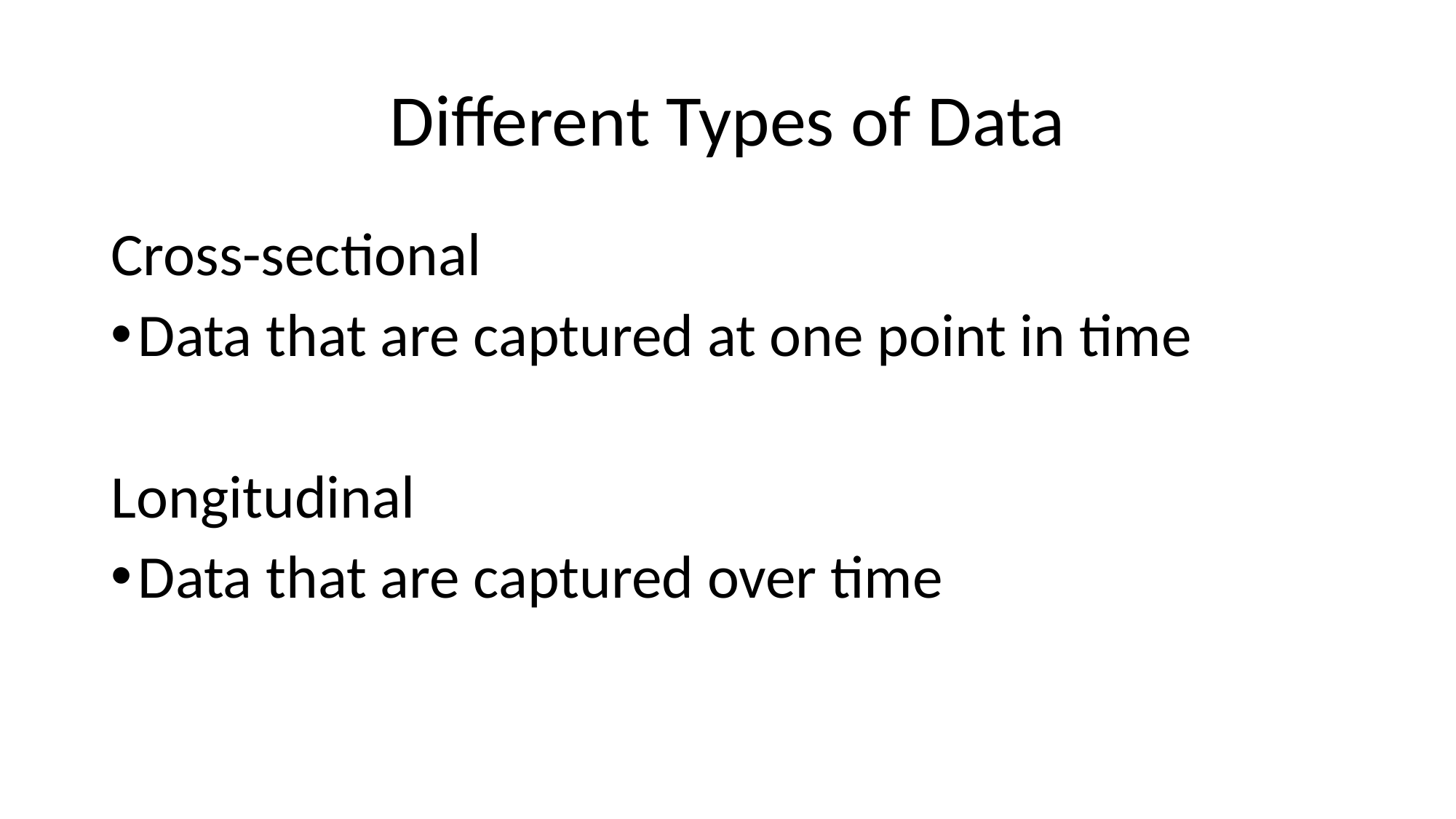

# Different Types of Data
Cross-sectional
Data that are captured at one point in time

Longitudinal
Data that are captured over time